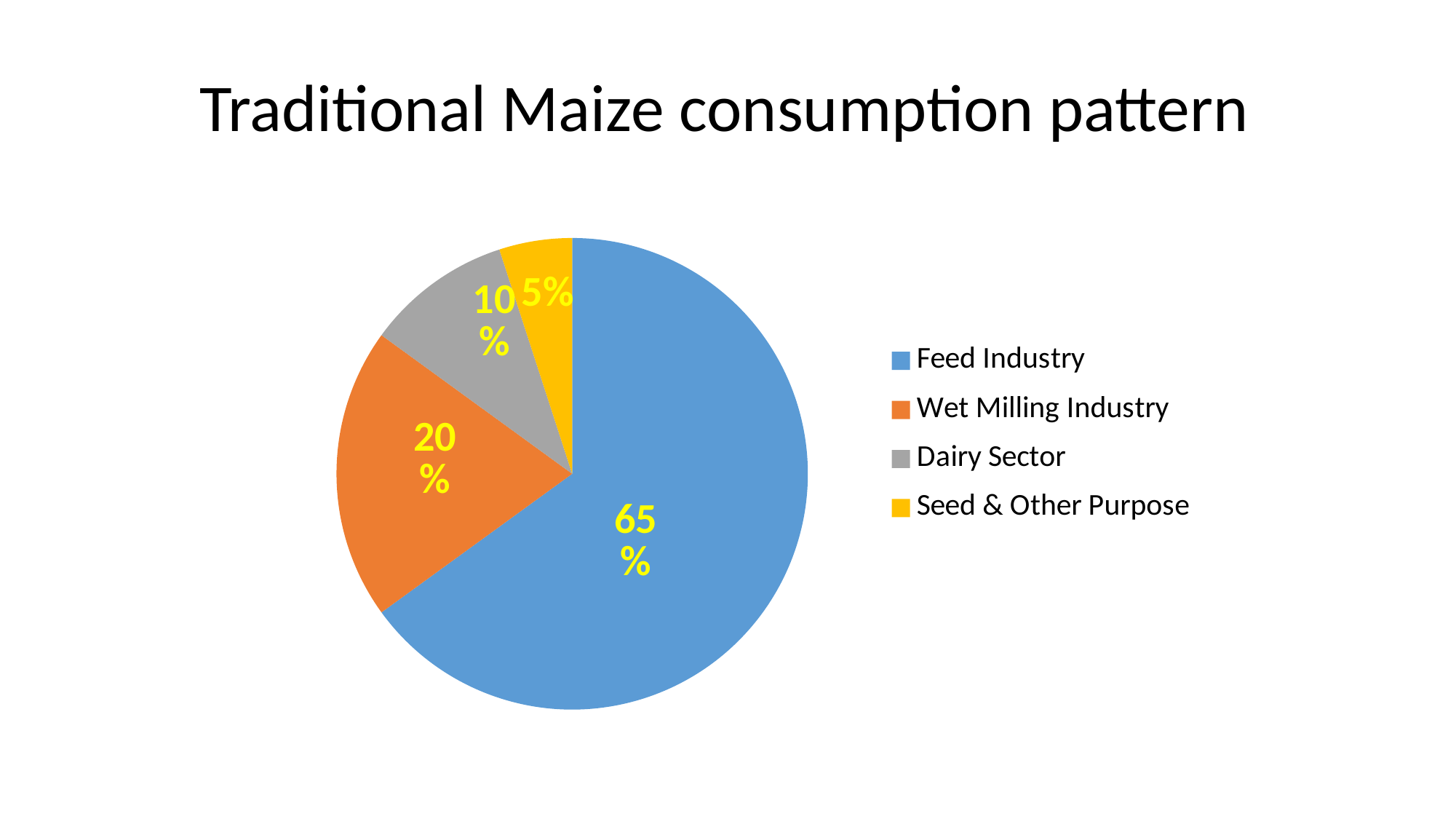

# Traditional Maize consumption pattern

### Chart

| Category |  |
|---|---|
| Feed Industry  | 0.65 |
| Wet Milling Industry | 0.2 |
| Dairy Sector | 0.1 |
| Seed & Other Purpose | 0.05 |